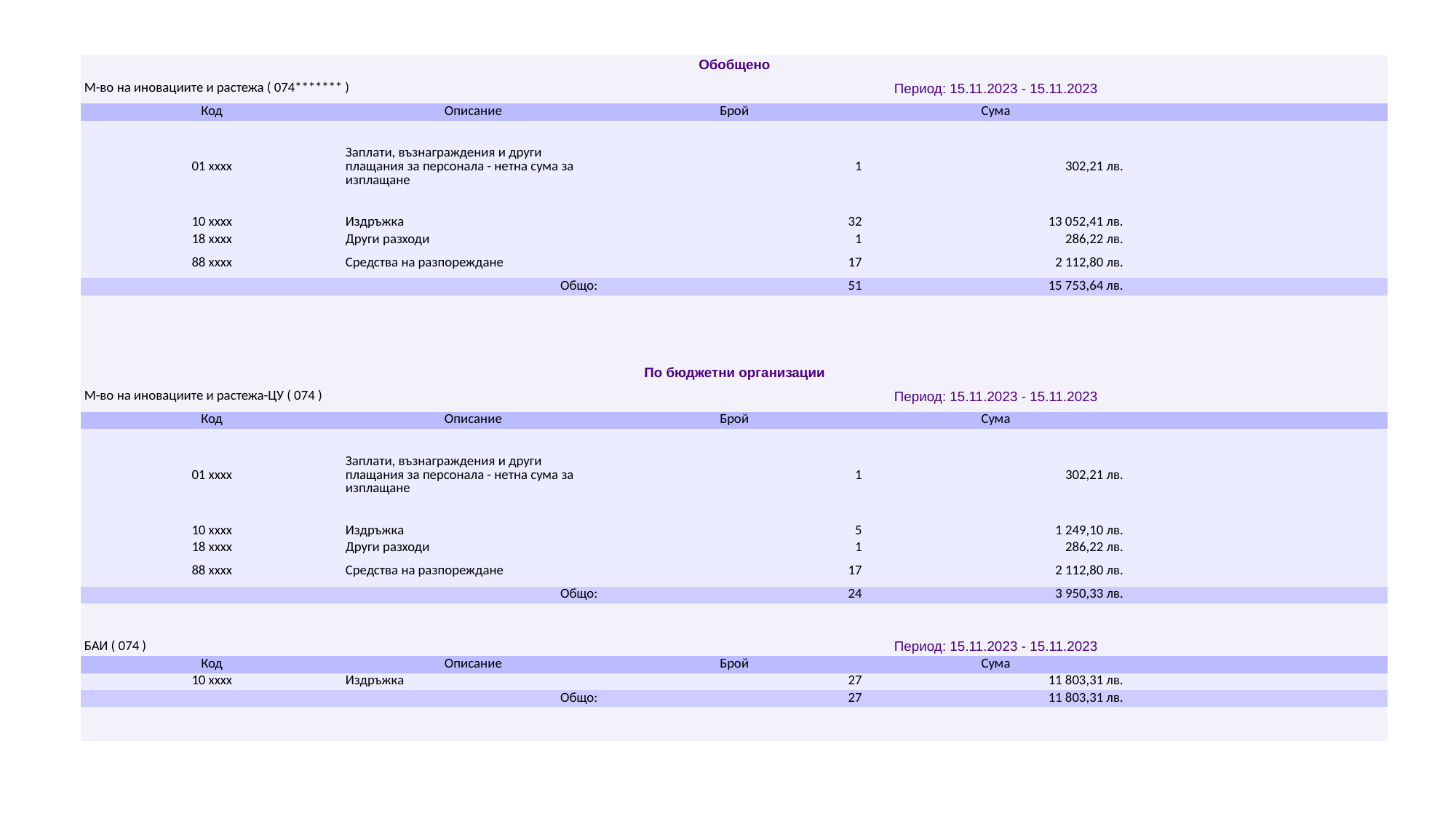

| Обобщено |  |  |  |  |
| --- | --- | --- | --- | --- |
| М-во на иновациите и растежа ( 074\*\*\*\*\*\*\* ) |  | Период: 15.11.2023 - 15.11.2023 |  |  |
| Код | Описание | Брой | Сума |  |
| 01 xxxx | Заплати, възнаграждения и други плащания за персонала - нетна сума за изплащане | 1 | 302,21 лв. |  |
| 10 xxxx | Издръжка | 32 | 13 052,41 лв. |  |
| 18 xxxx | Други разходи | 1 | 286,22 лв. |  |
| 88 xxxx | Средства на разпореждане | 17 | 2 112,80 лв. |  |
| Общо: |  | 51 | 15 753,64 лв. |  |
|  |  |  |  |  |
|  |  |  |  |  |
|  |  |  |  |  |
|  |  |  |  |  |
| По бюджетни организации |  |  |  |  |
| М-во на иновациите и растежа-ЦУ ( 074 ) |  | Период: 15.11.2023 - 15.11.2023 |  |  |
| Код | Описание | Брой | Сума |  |
| 01 xxxx | Заплати, възнаграждения и други плащания за персонала - нетна сума за изплащане | 1 | 302,21 лв. |  |
| 10 xxxx | Издръжка | 5 | 1 249,10 лв. |  |
| 18 xxxx | Други разходи | 1 | 286,22 лв. |  |
| 88 xxxx | Средства на разпореждане | 17 | 2 112,80 лв. |  |
| Общо: |  | 24 | 3 950,33 лв. |  |
|  |  |  |  |  |
|  |  |  |  |  |
| БАИ ( 074 ) |  | Период: 15.11.2023 - 15.11.2023 |  |  |
| Код | Описание | Брой | Сума |  |
| 10 xxxx | Издръжка | 27 | 11 803,31 лв. |  |
| Общо: |  | 27 | 11 803,31 лв. |  |
|  |  |  |  |  |
|  |  |  |  |  |
#